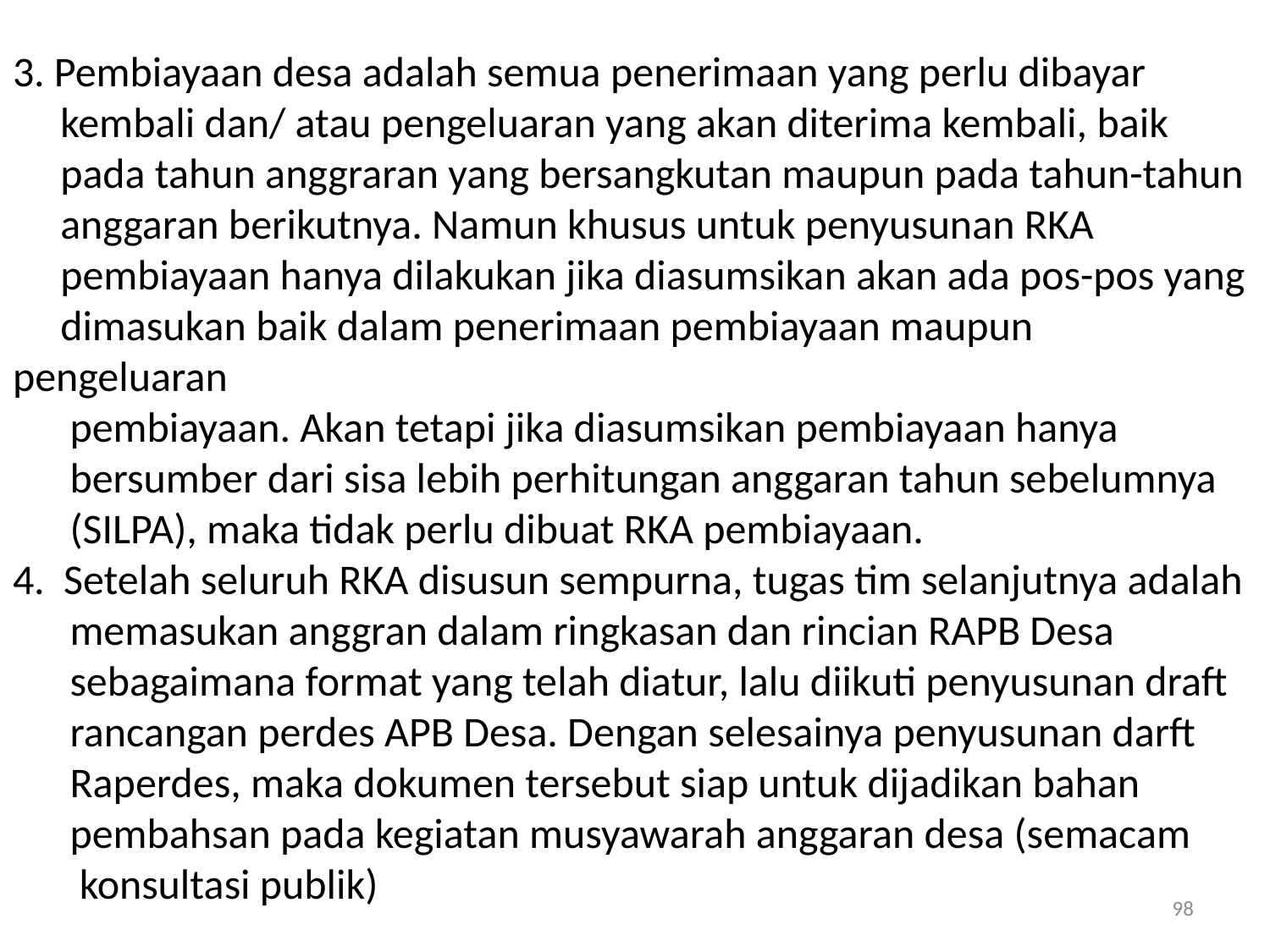

# 3. Pembiayaan desa adalah semua penerimaan yang perlu dibayar kembali dan/ atau pengeluaran yang akan diterima kembali, baik pada tahun anggraran yang bersangkutan maupun pada tahun-tahun anggaran berikutnya. Namun khusus untuk penyusunan RKA pembiayaan hanya dilakukan jika diasumsikan akan ada pos-pos yang dimasukan baik dalam penerimaan pembiayaan maupun pengeluaran pembiayaan. Akan tetapi jika diasumsikan pembiayaan hanya bersumber dari sisa lebih perhitungan anggaran tahun sebelumnya (SILPA), maka tidak perlu dibuat RKA pembiayaan. 4.  Setelah seluruh RKA disusun sempurna, tugas tim selanjutnya adalah memasukan anggran dalam ringkasan dan rincian RAPB Desa sebagaimana format yang telah diatur, lalu diikuti penyusunan draft rancangan perdes APB Desa. Dengan selesainya penyusunan darft Raperdes, maka dokumen tersebut siap untuk dijadikan bahan pembahsan pada kegiatan musyawarah anggaran desa (semacam konsultasi publik)
98